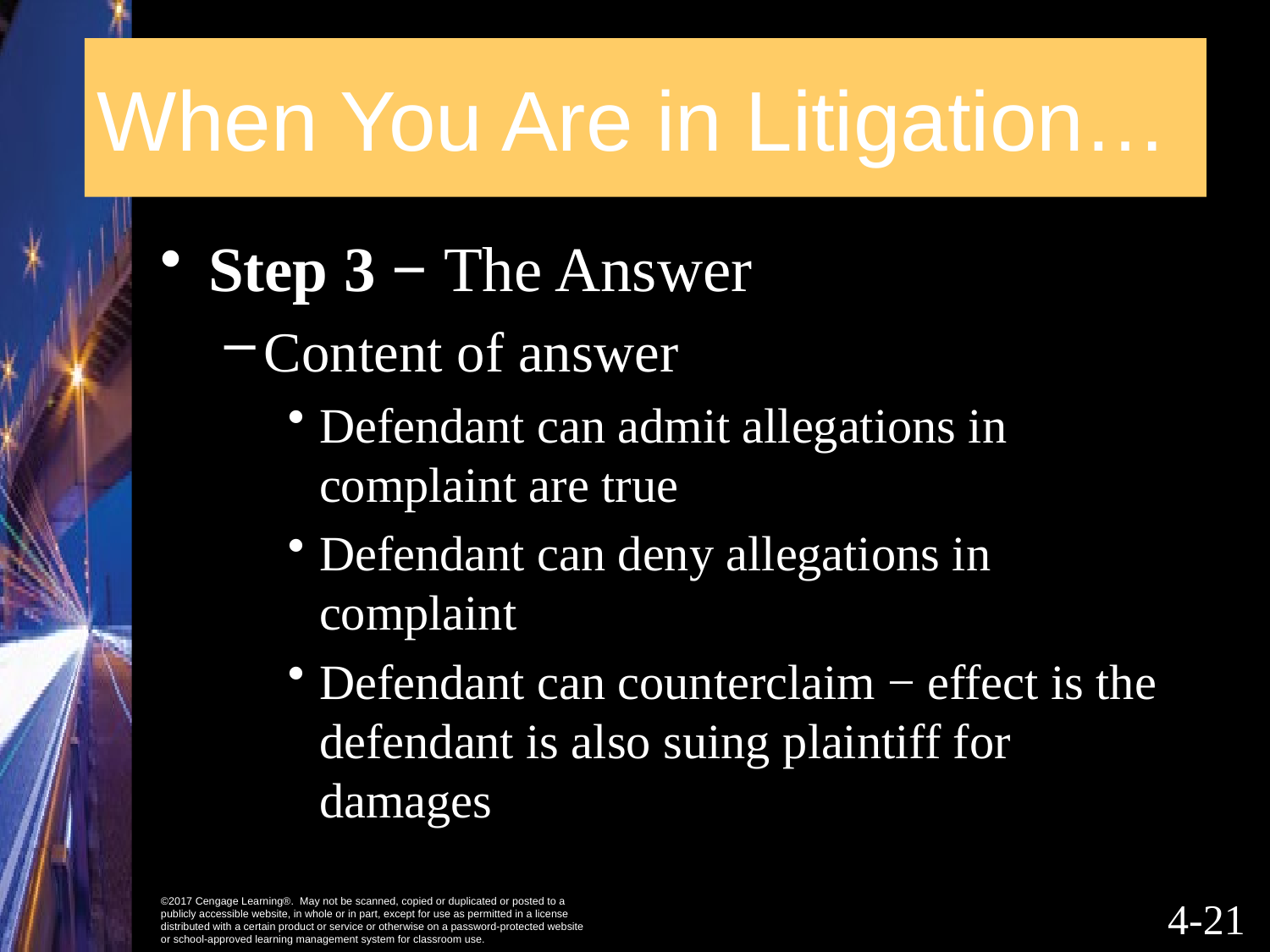

# When You Are in Litigation…
Step 3 − The Answer
Content of answer
Defendant can admit allegations in complaint are true
Defendant can deny allegations in complaint
Defendant can counterclaim − effect is the defendant is also suing plaintiff for damages
4-21